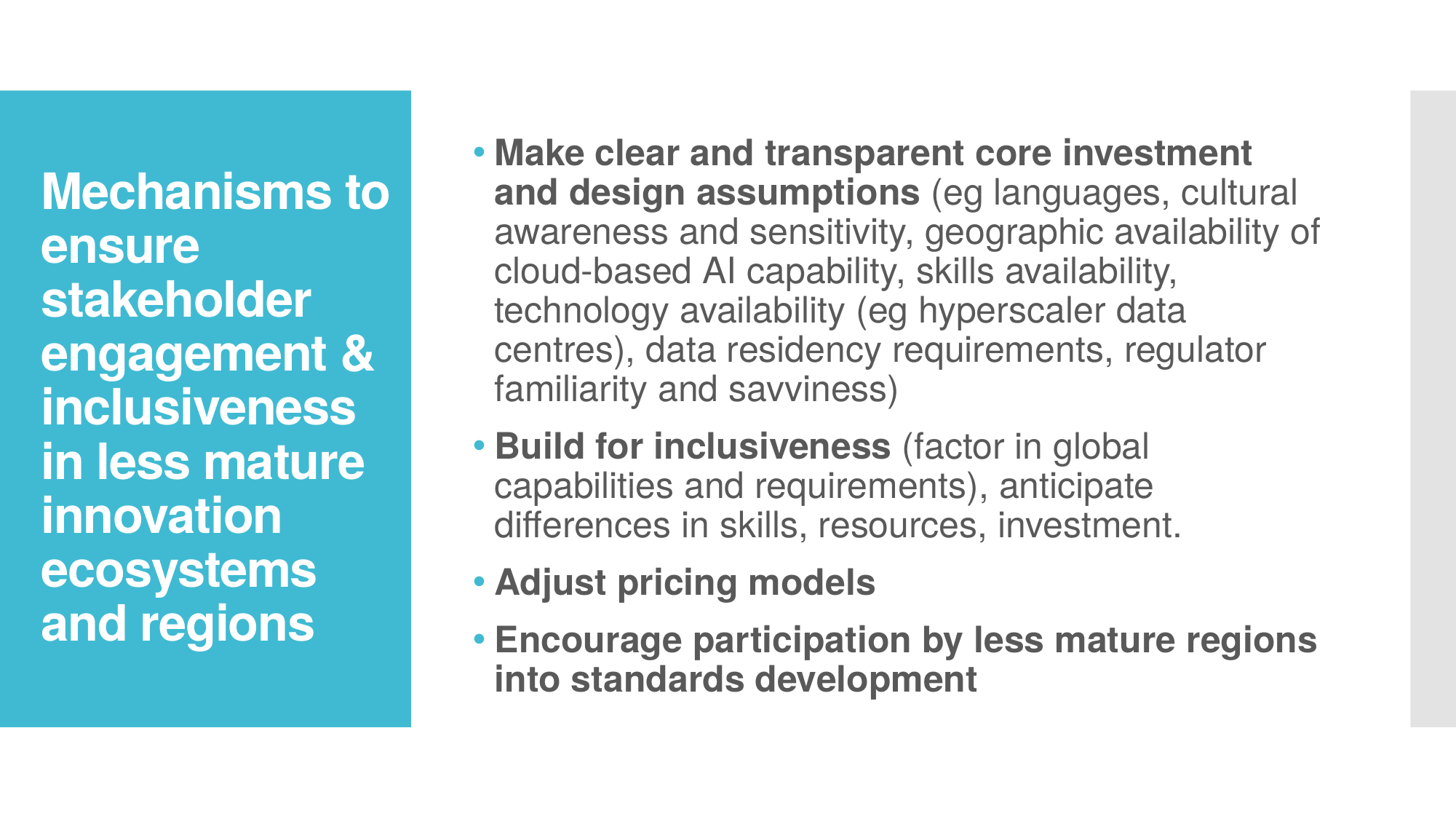

Make clear and transparent core investment and design assumptions (eg languages, cultural awareness and sensitivity, geographic availability of cloud-based AI capability, skills availability, technology availability (eg hyperscaler data centres), data residency requirements, regulator familiarity and savviness)
Build for inclusiveness (factor in global capabilities and requirements), anticipate differences in skills, resources, investment.
Adjust pricing models
Encourage participation by less mature regions into standards development
# Mechanisms to ensure stakeholder engagement & inclusiveness in less mature innovation ecosystems and regions